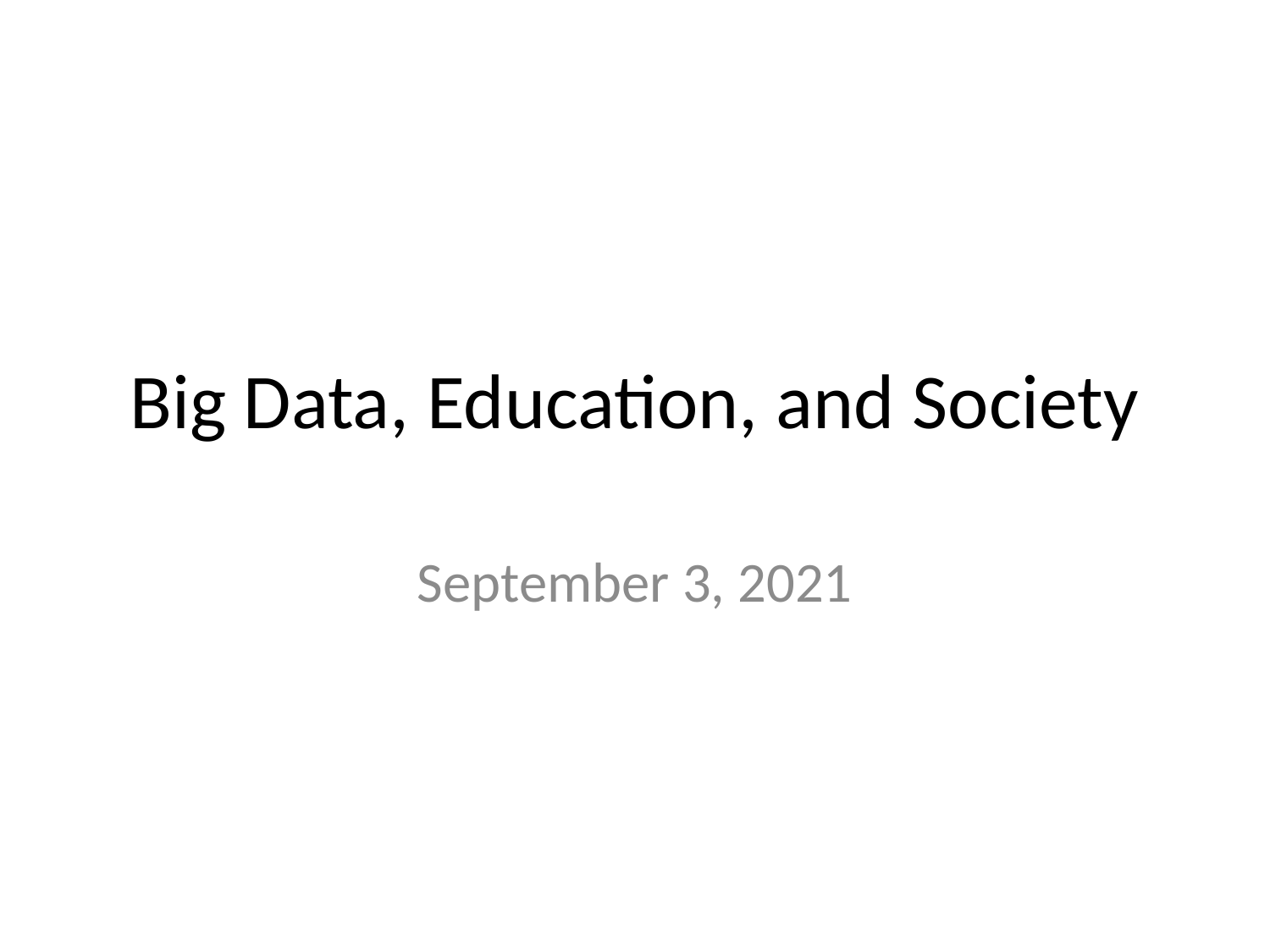

# Big Data, Education, and Society
September 3, 2021